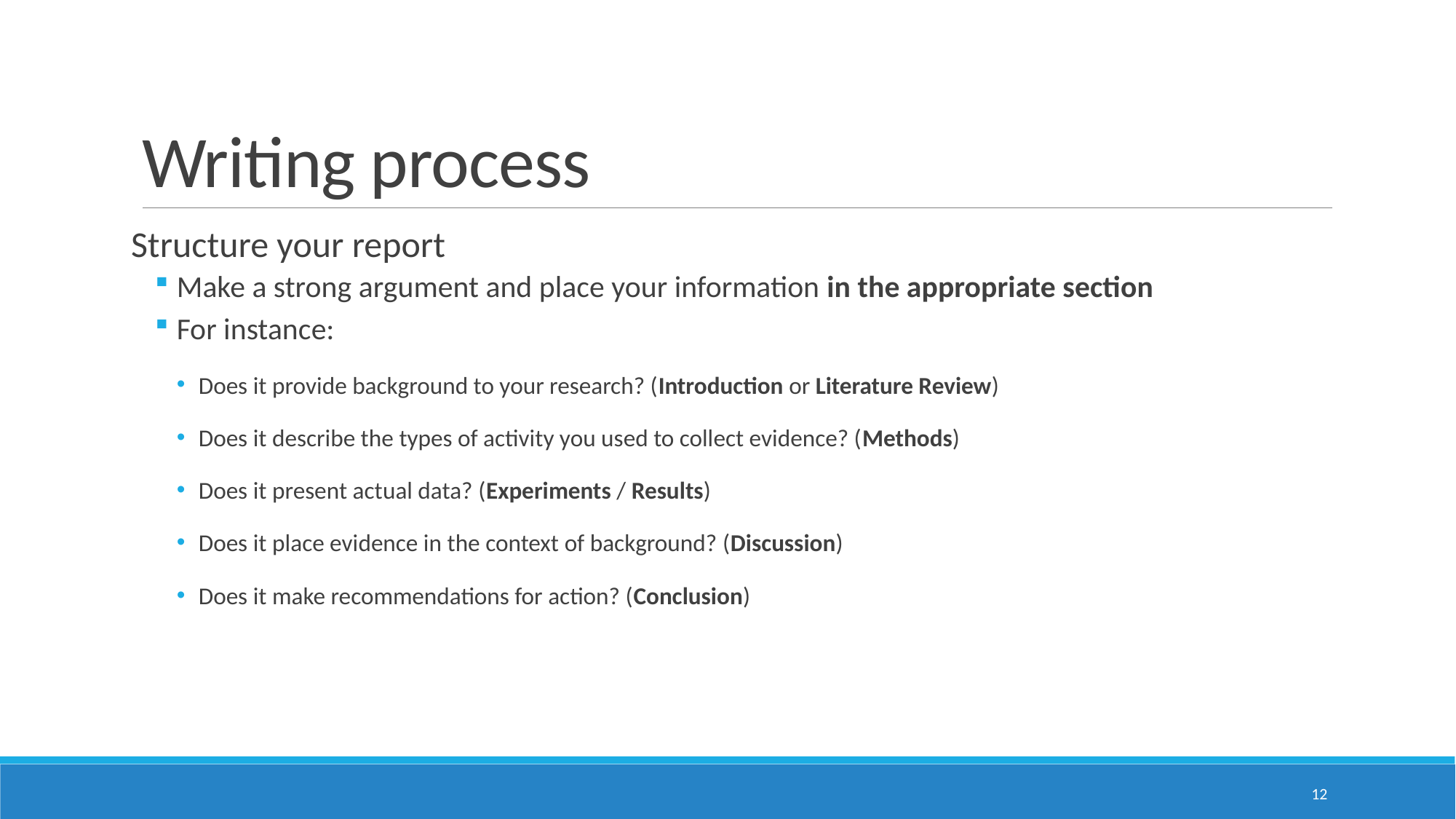

# Writing process
Structure your report
Make a strong argument and place your information in the appropriate section
For instance:
Does it provide background to your research? (Introduction or Literature Review)
Does it describe the types of activity you used to collect evidence? (Methods)
Does it present actual data? (Experiments / Results)
Does it place evidence in the context of background? (Discussion)
Does it make recommendations for action? (Conclusion)
12